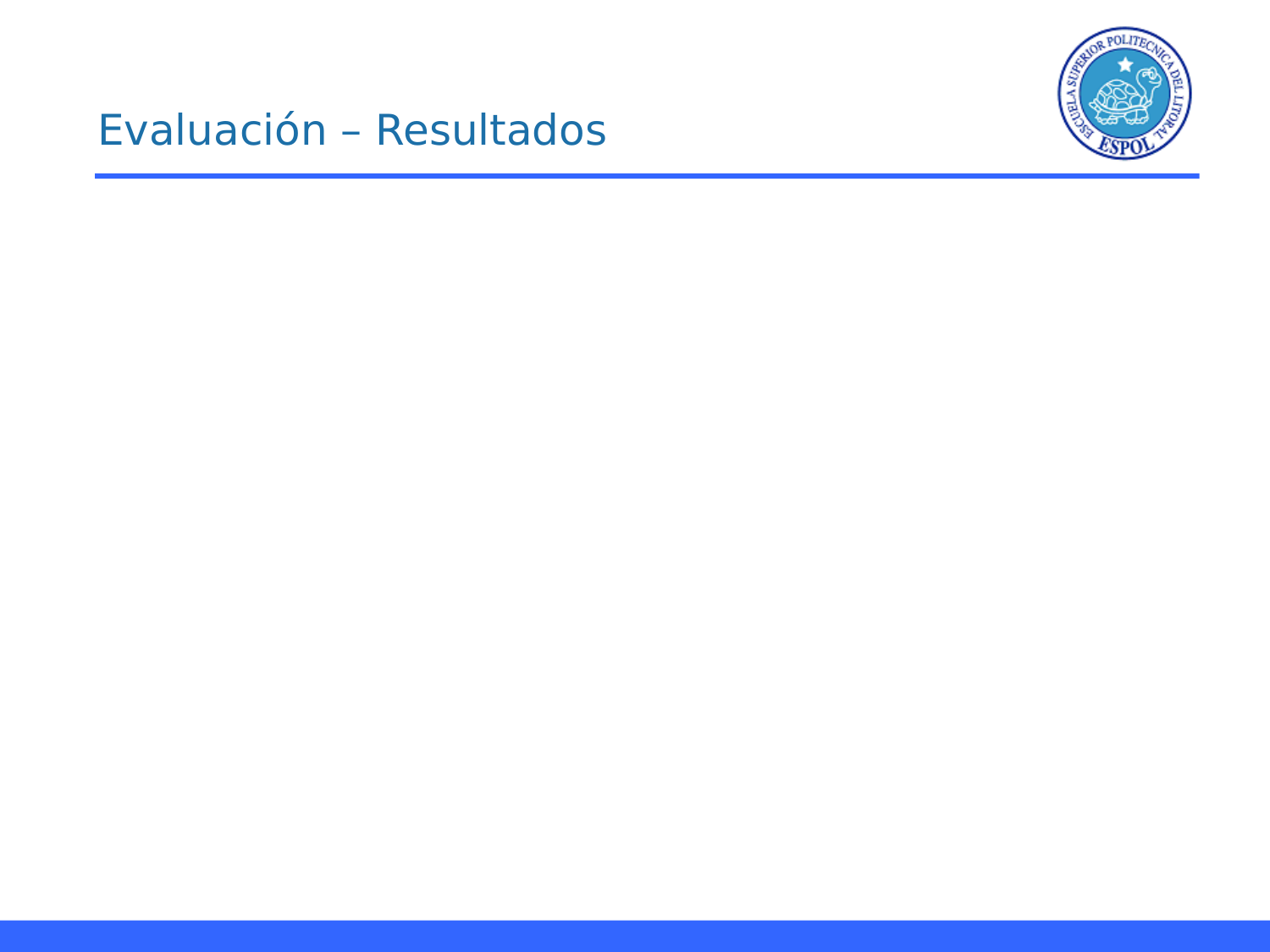

# Evaluación – Resultados
Operabilidad:
Acciones básicas fáciles de encontrar.
Navegar dentro de la aplicación fue sencillo.

Control de Usuario:
Aplicación fácil de usar.
Interfaz adecuada pero no la más óptima.

Diseño de Interfaz:
Aceptabilidad de alrededor del 70% en relación al tipo de letra, íconos utilizados y distribución de la información.